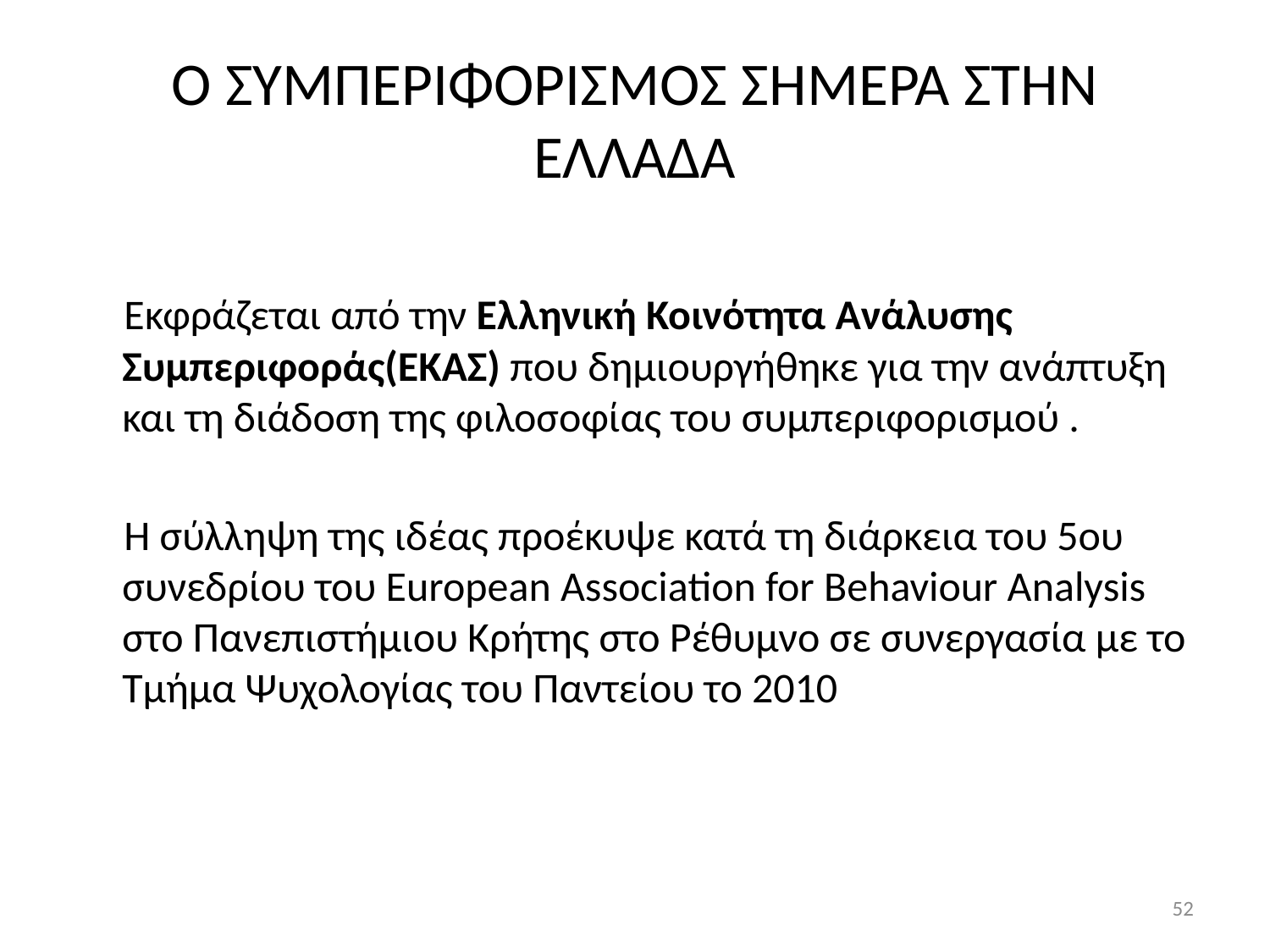

# Ο ΣΥΜΠΕΡΙΦΟΡΙΣΜΟΣ ΣΗΜΕΡΑ ΣΤΗΝ ΕΛΛΑΔΑ

     Εκφράζεται από την Ελληνική Κοινότητα Ανάλυσης Συμπεριφοράς(ΕΚΑΣ) που δημιουργήθηκε για την ανάπτυξη και τη διάδοση της φιλοσοφίας του συμπεριφορισμού .

     Η σύλληψη της ιδέας προέκυψε κατά τη διάρκεια του 5ου συνεδρίου του European Association for Behaviour Analysis στο Πανεπιστήμιου Κρήτης στο Ρέθυμνο σε συνεργασία με το Tμήμα Ψυχολογίας του Παντείου το 2010

52